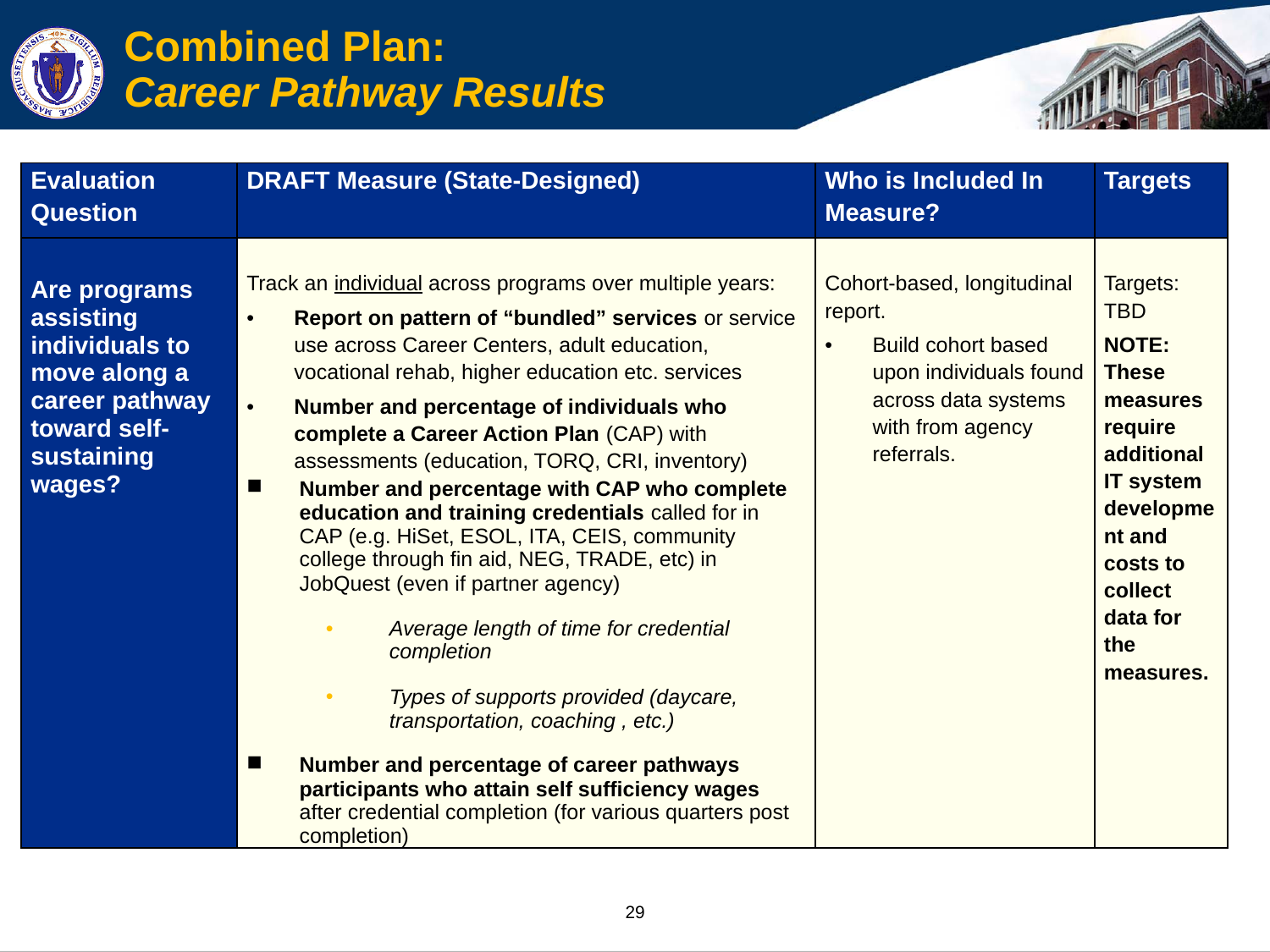

Combined Plan:
Career Pathway Results
| Evaluation Question | DRAFT Measure (State-Designed) | Who is Included In Measure? | Targets |
| --- | --- | --- | --- |
| Are programs assisting individuals to move along a career pathway toward self-sustaining wages? | Track an individual across programs over multiple years: Report on pattern of “bundled” services or service use across Career Centers, adult education, vocational rehab, higher education etc. services Number and percentage of individuals who complete a Career Action Plan (CAP) with assessments (education, TORQ, CRI, inventory) Number and percentage with CAP who complete education and training credentials called for in CAP (e.g. HiSet, ESOL, ITA, CEIS, community college through fin aid, NEG, TRADE, etc) in JobQuest (even if partner agency) Average length of time for credential completion Types of supports provided (daycare, transportation, coaching , etc.) Number and percentage of career pathways participants who attain self sufficiency wages after credential completion (for various quarters post completion) | Cohort-based, longitudinal report. Build cohort based upon individuals found across data systems with from agency referrals. | Targets: TBD NOTE: These measures require additional IT system development and costs to collect data for the measures. |